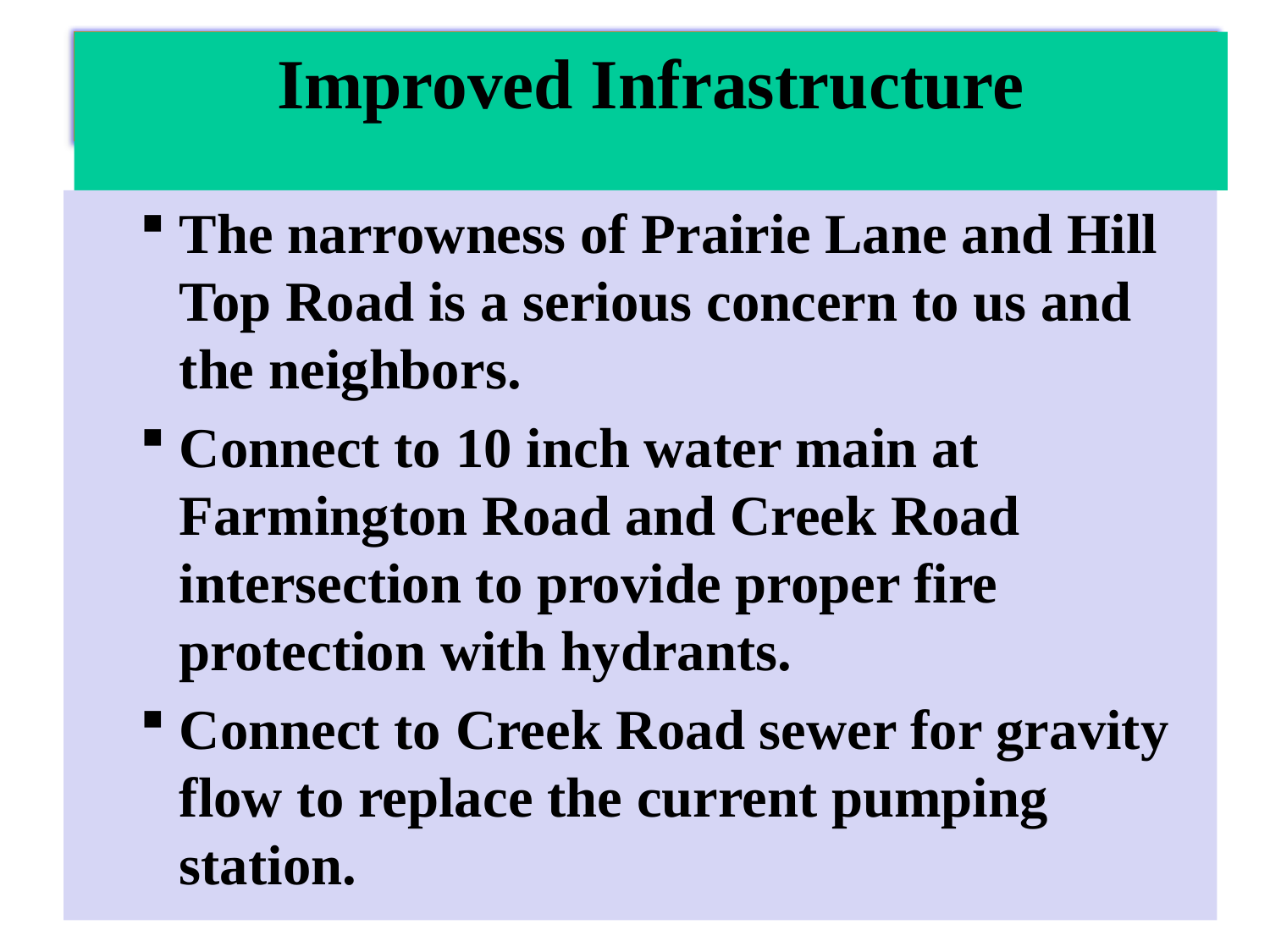

Improved Infrastructure
The narrowness of Prairie Lane and Hill Top Road is a serious concern to us and the neighbors.
Connect to 10 inch water main at Farmington Road and Creek Road intersection to provide proper fire protection with hydrants.
Connect to Creek Road sewer for gravity flow to replace the current pumping station.